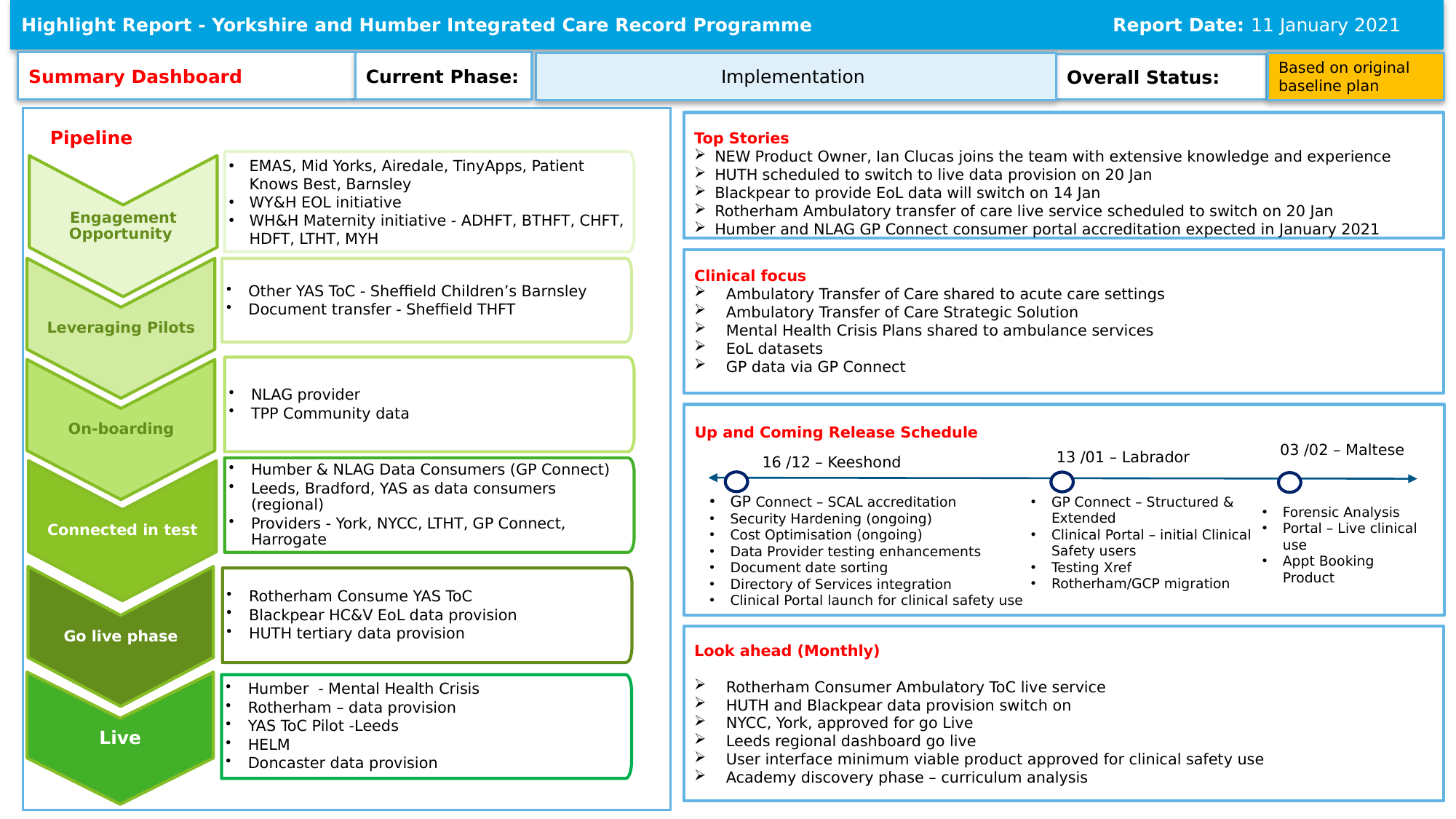

Highlight Report - Yorkshire and Humber Integrated Care Record Programme			Report Date: 11 January 2021
Summary Dashboard
Current Phase:
Implementation
Based on original baseline plan
Overall Status:
  Pipeline

Top Stories
NEW Product Owner, Ian Clucas joins the team with extensive knowledge and experience
HUTH scheduled to switch to live data provision on 20 Jan
Blackpear to provide EoL data will switch on 14 Jan
Rotherham Ambulatory transfer of care live service scheduled to switch on 20 Jan
Humber and NLAG GP Connect consumer portal accreditation expected in January 2021
EMAS, Mid Yorks, Airedale, TinyApps, Patient Knows Best, Barnsley
WY&H EOL initiative
WH&H Maternity initiative - ADHFT, BTHFT, CHFT, HDFT, LTHT, MYH
Engagement Opportunity

Clinical focus
Ambulatory Transfer of Care shared to acute care settings
Ambulatory Transfer of Care Strategic Solution
Mental Health Crisis Plans shared to ambulance services
EoL datasets
GP data via GP Connect

Other YAS ToC - Sheffield Children’s Barnsley
Document transfer - Sheffield THFT

Leveraging Pilots
NLAG provider
TPP Community data
On-boarding

Up and Coming Release Schedule

03 /02 – Maltese
13 /01 – Labrador
16 /12 – Keeshond
Humber & NLAG Data Consumers (GP Connect)
Leeds, Bradford, YAS as data consumers (regional)
Providers - York, NYCC, LTHT, GP Connect, Harrogate
Connected in test

GP Connect – SCAL accreditation
Security Hardening (ongoing)
Cost Optimisation (ongoing)
Data Provider testing enhancements
Document date sorting
Directory of Services integration
Clinical Portal launch for clinical safety use

GP Connect – Structured & Extended
Clinical Portal – initial Clinical Safety users
Testing Xref
Rotherham/GCP migration

Forensic Analysis
Portal – Live clinical use
Appt Booking Product

Go live phase
Rotherham Consume YAS ToC
Blackpear HC&V EoL data provision
HUTH tertiary data provision

Look ahead (Monthly)

Rotherham Consumer Ambulatory ToC live service
HUTH and Blackpear data provision switch on
NYCC, York, approved for go Live
Leeds regional dashboard go live
User interface minimum viable product approved for clinical safety use
Academy discovery phase – curriculum analysis

Live
Humber  - Mental Health Crisis
Rotherham – data provision
YAS ToC Pilot -Leeds
HELM
Doncaster data provision